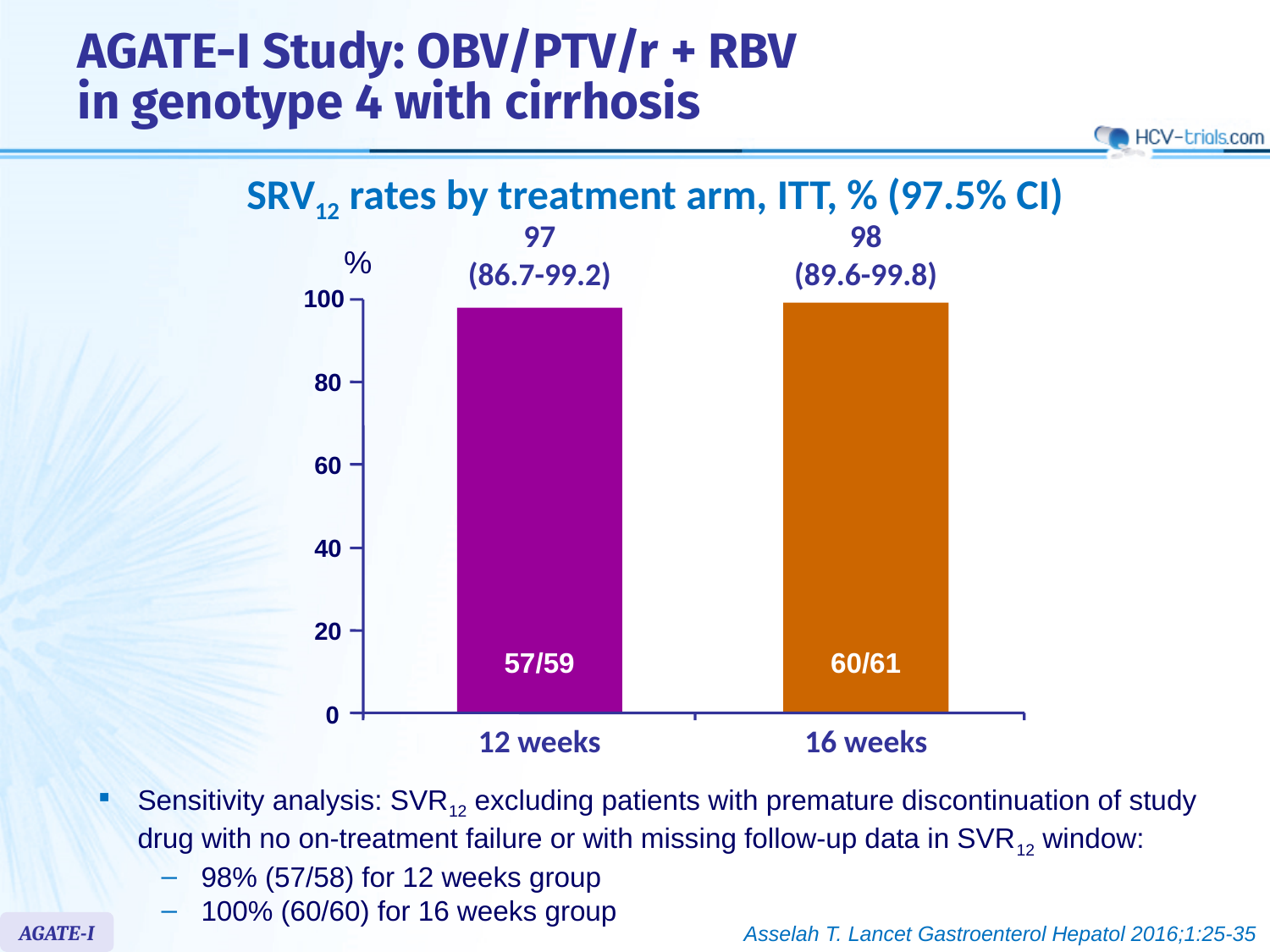

AGATE-I Study: OBV/PTV/r + RBV
in genotype 4 with cirrhosis
SRV12 rates by treatment arm, ITT, % (97.5% CI)
98
(89.6-99.8)
97
(86.7-99.2)
100

80

60

40

20

57/59
60/61
0

12 weeks
16 weeks
%
Sensitivity analysis: SVR12 excluding patients with premature discontinuation of study
drug with no on-treatment failure or with missing follow-up data in SVR12 window:
98% (57/58) for 12 weeks group
100% (60/60) for 16 weeks group
AGATE-I
Asselah T. Lancet Gastroenterol Hepatol 2016;1:25-35